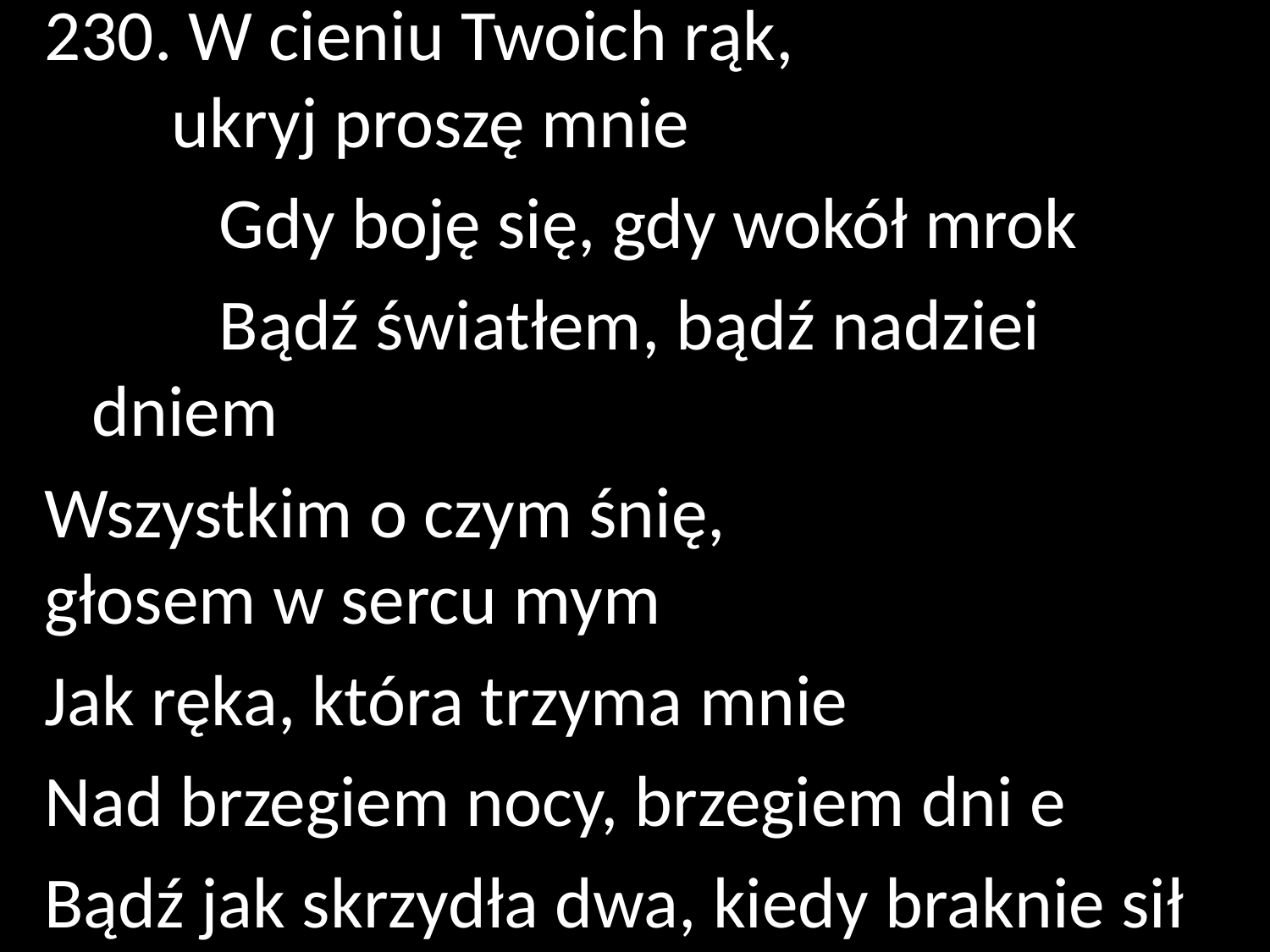

230. W cieniu Twoich rąk,
	ukryj proszę mnie
		Gdy boję się, gdy wokół mrok
		Bądź światłem, bądź nadziei dniem
Wszystkim o czym śnię,
głosem w sercu mym
Jak ręka, która trzyma mnie
Nad brzegiem nocy, brzegiem dni e
Bądź jak skrzydła dwa, kiedy braknie sił